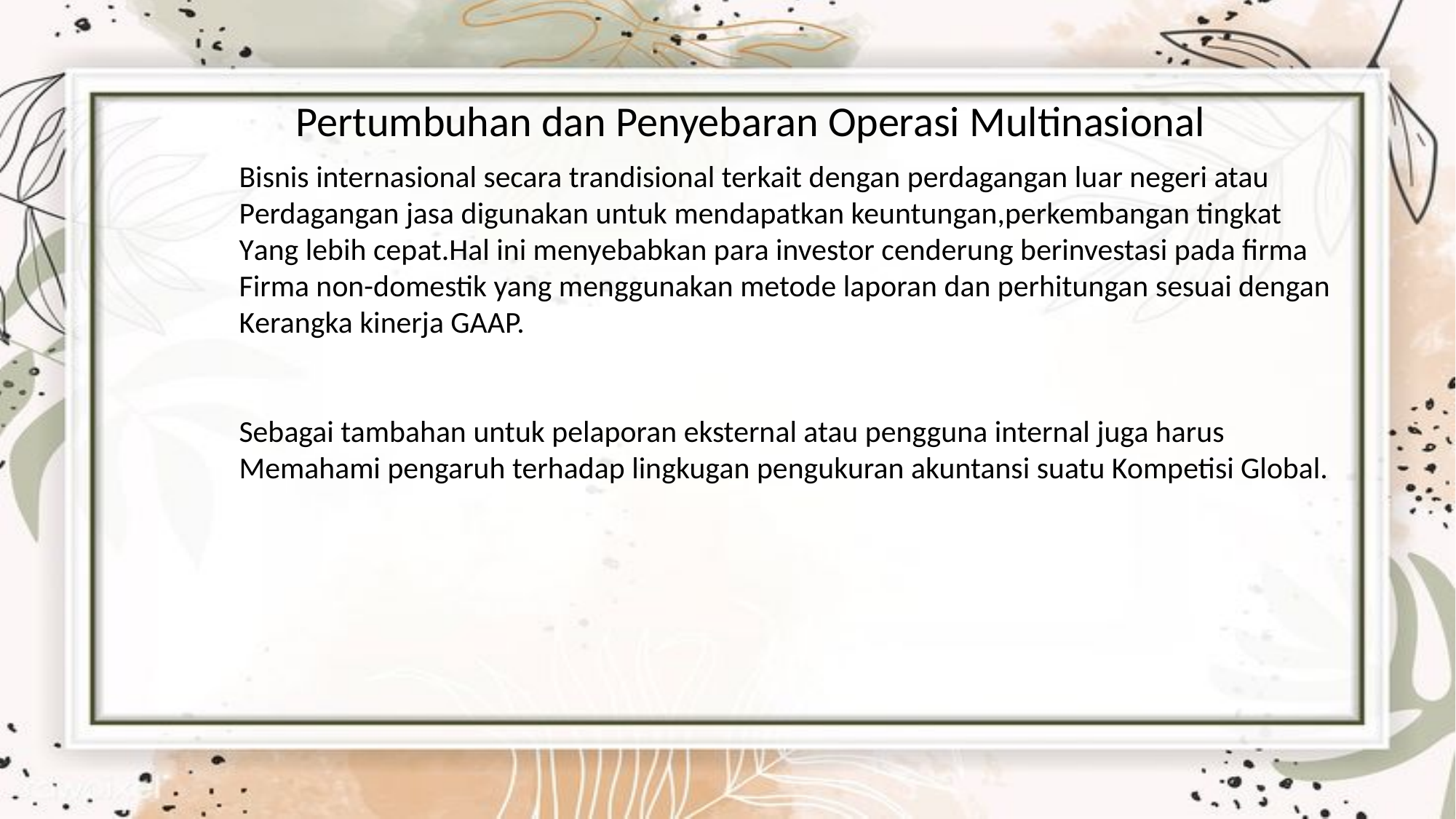

Pertumbuhan dan Penyebaran Operasi Multinasional
Bisnis internasional secara trandisional terkait dengan perdagangan luar negeri atau
Perdagangan jasa digunakan untuk mendapatkan keuntungan,perkembangan tingkat
Yang lebih cepat.Hal ini menyebabkan para investor cenderung berinvestasi pada firma
Firma non-domestik yang menggunakan metode laporan dan perhitungan sesuai dengan
Kerangka kinerja GAAP.

Sebagai tambahan untuk pelaporan eksternal atau pengguna internal juga harus
Memahami pengaruh terhadap lingkugan pengukuran akuntansi suatu Kompetisi Global.